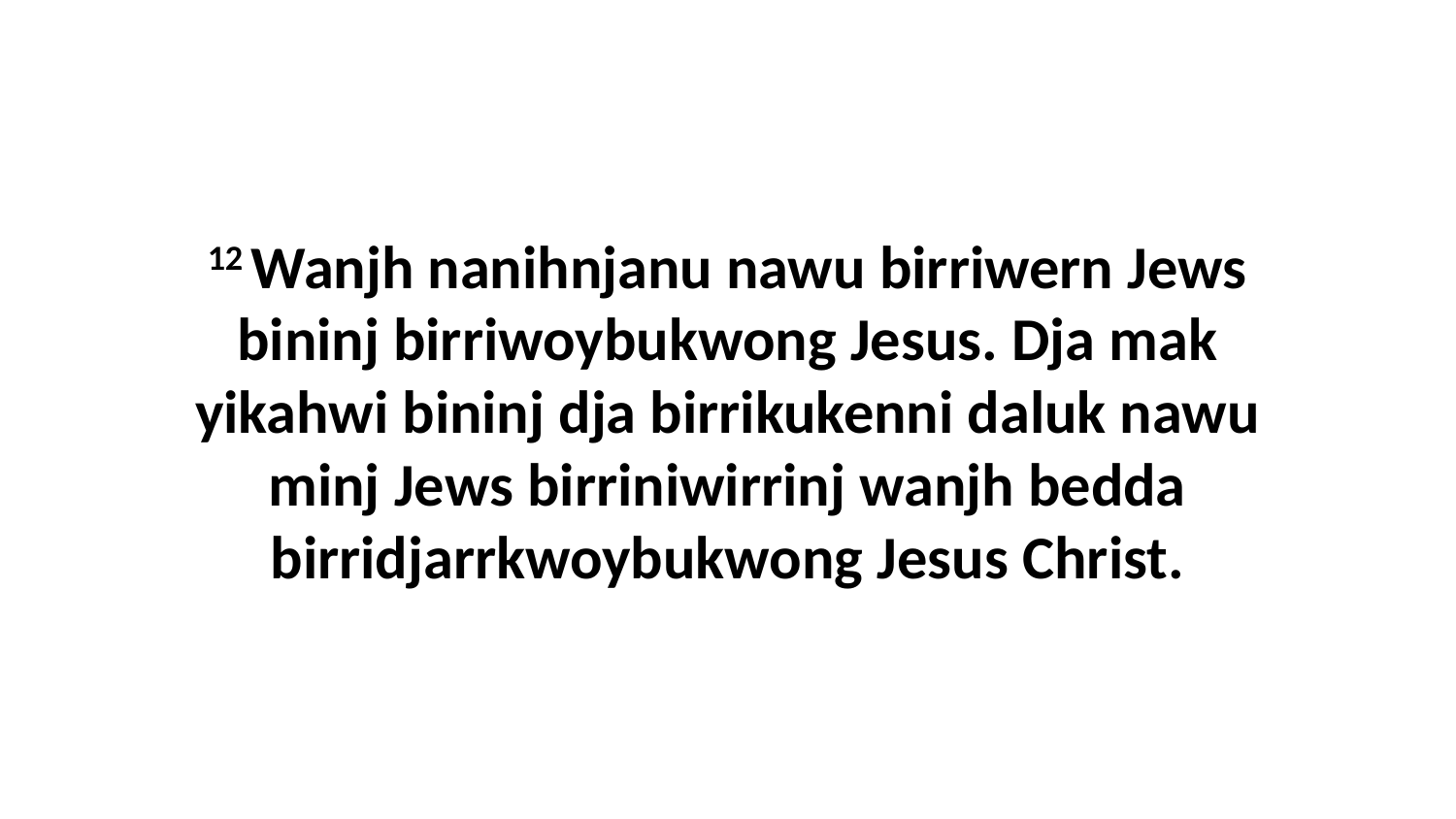

12 Wanjh nanihnjanu nawu birriwern Jews bininj birriwoybukwong Jesus. Dja mak yikahwi bininj dja birrikukenni daluk nawu minj Jews birriniwirrinj wanjh bedda birridjarrkwoybukwong Jesus Christ.